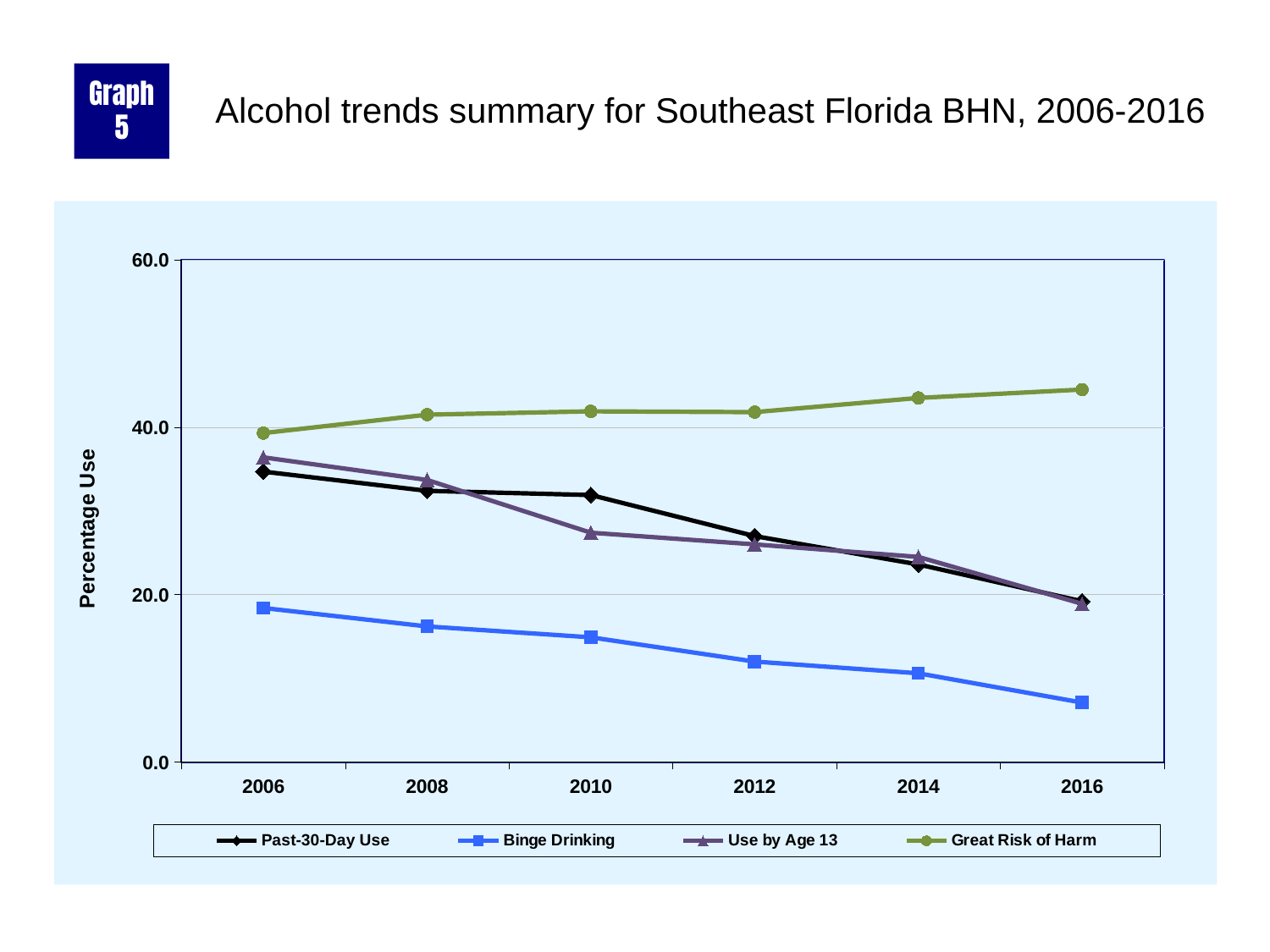

Graph 5
Alcohol trends summary for Southeast Florida BHN, 2006-2016

### Chart

| Category | Past-30-Day Use | Binge Drinking | Use by Age 13 | Great Risk of Harm |
|---|---|---|---|---|
| 2006 | 34.7 | 18.4 | 36.4 | 39.3 |
| 2008 | 32.4 | 16.2 | 33.7 | 41.5 |
| 2010 | 31.9 | 14.9 | 27.4 | 41.9 |
| 2012 | 27.0 | 12.0 | 26.0 | 41.8 |
| 2014 | 23.6 | 10.6 | 24.5 | 43.5 |
| 2016 | 19.2 | 7.1 | 18.9 | 44.5 |